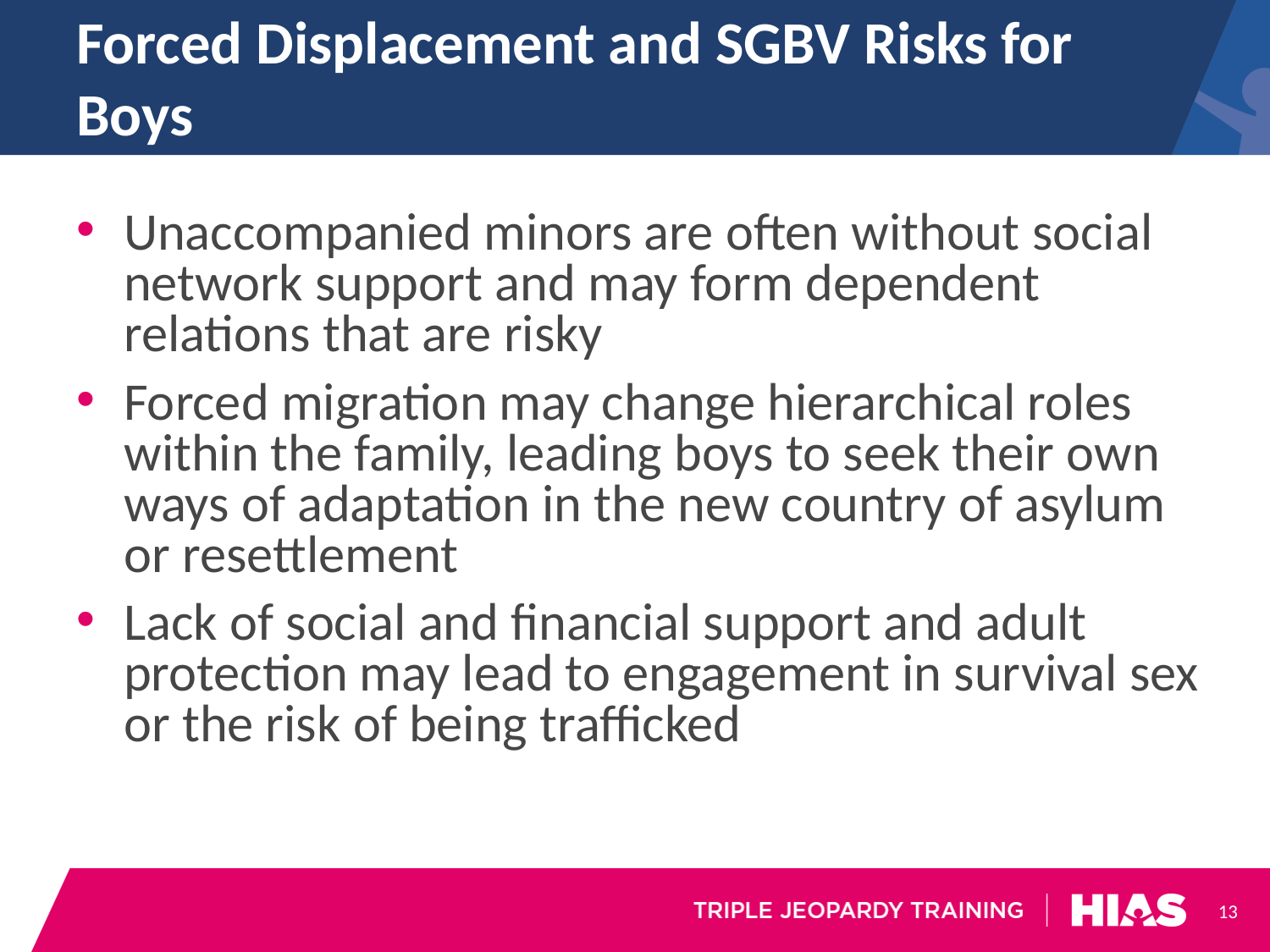

# Forced Displacement and SGBV Risks for Boys
Unaccompanied minors are often without social network support and may form dependent relations that are risky
Forced migration may change hierarchical roles within the family, leading boys to seek their own ways of adaptation in the new country of asylum or resettlement
Lack of social and financial support and adult protection may lead to engagement in survival sex or the risk of being trafficked